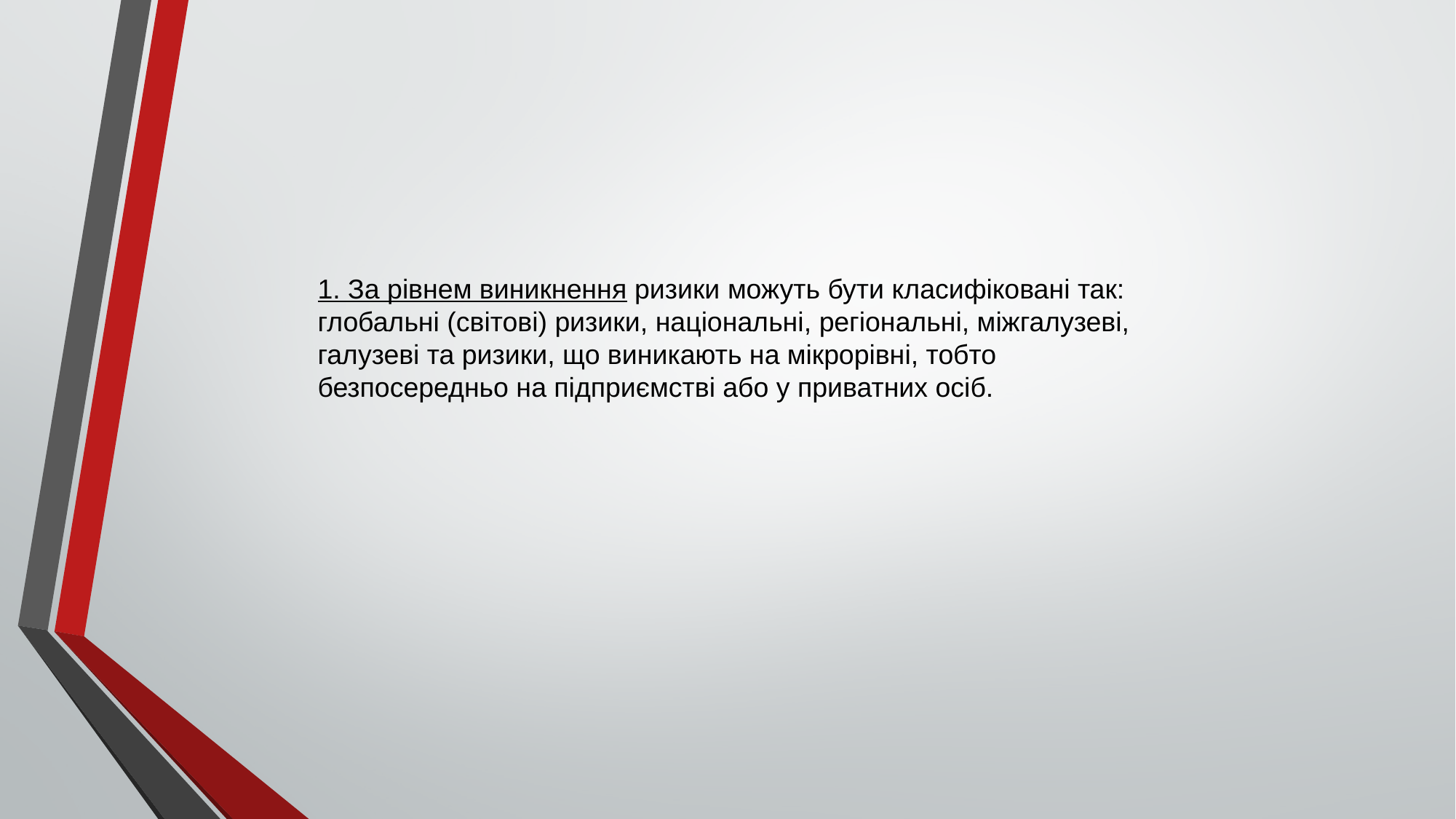

1. За рівнем виникнення ризики можуть бути класифіковані так: глобальні (світові) ризики, національні, регіональні, міжгалузеві, галузеві та ризики, що виникають на мікрорівні, тобто безпосередньо на підприємстві або у приватних осіб.